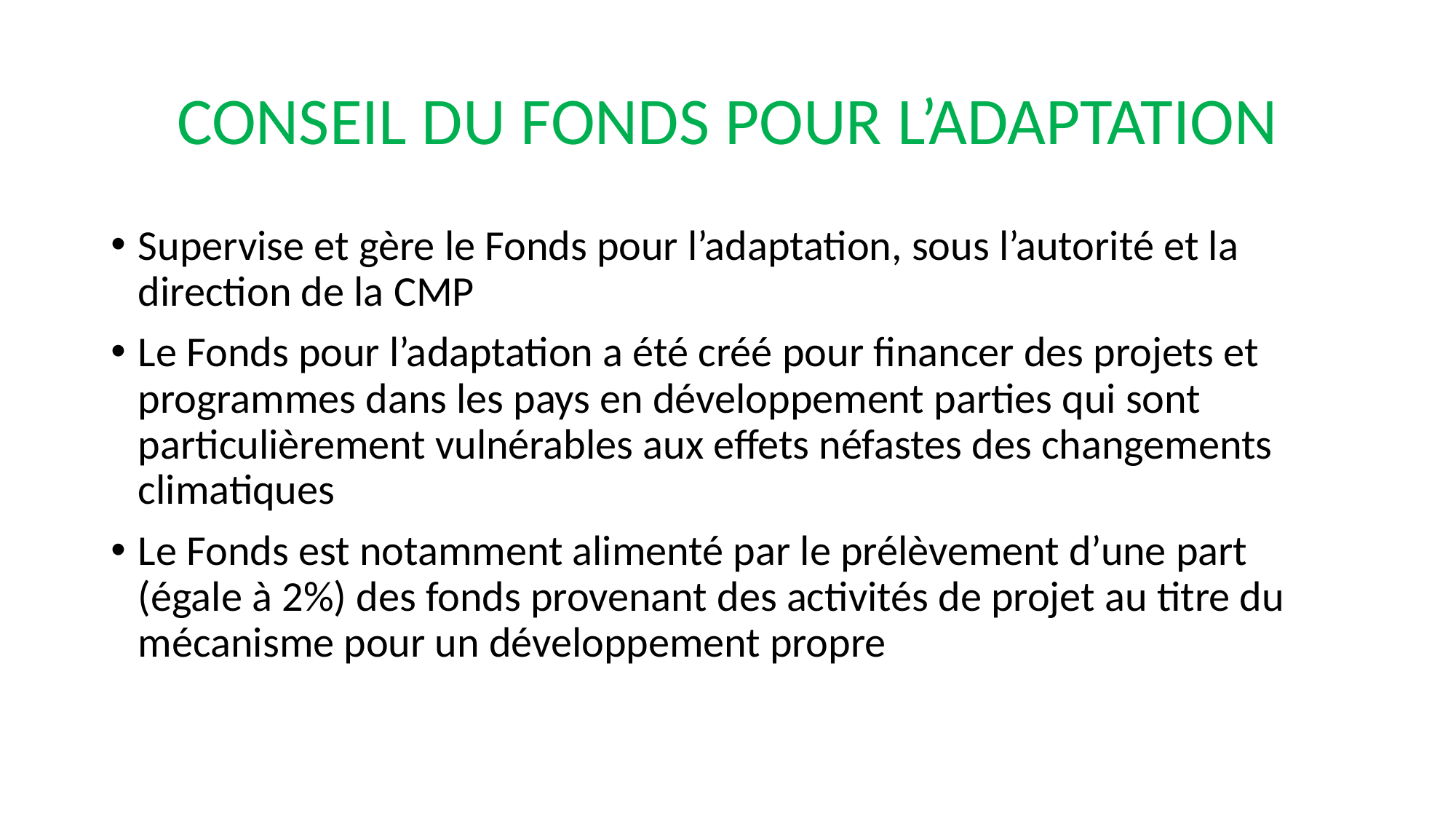

# CONSEIL DU FONDS POUR L’ADAPTATION
Supervise et gère le Fonds pour l’adaptation, sous l’autorité et la direction de la CMP
Le Fonds pour l’adaptation a été créé pour financer des projets et programmes dans les pays en développement parties qui sont particulièrement vulnérables aux effets néfastes des changements climatiques
Le Fonds est notamment alimenté par le prélèvement d’une part (égale à 2%) des fonds provenant des activités de projet au titre du mécanisme pour un développement propre